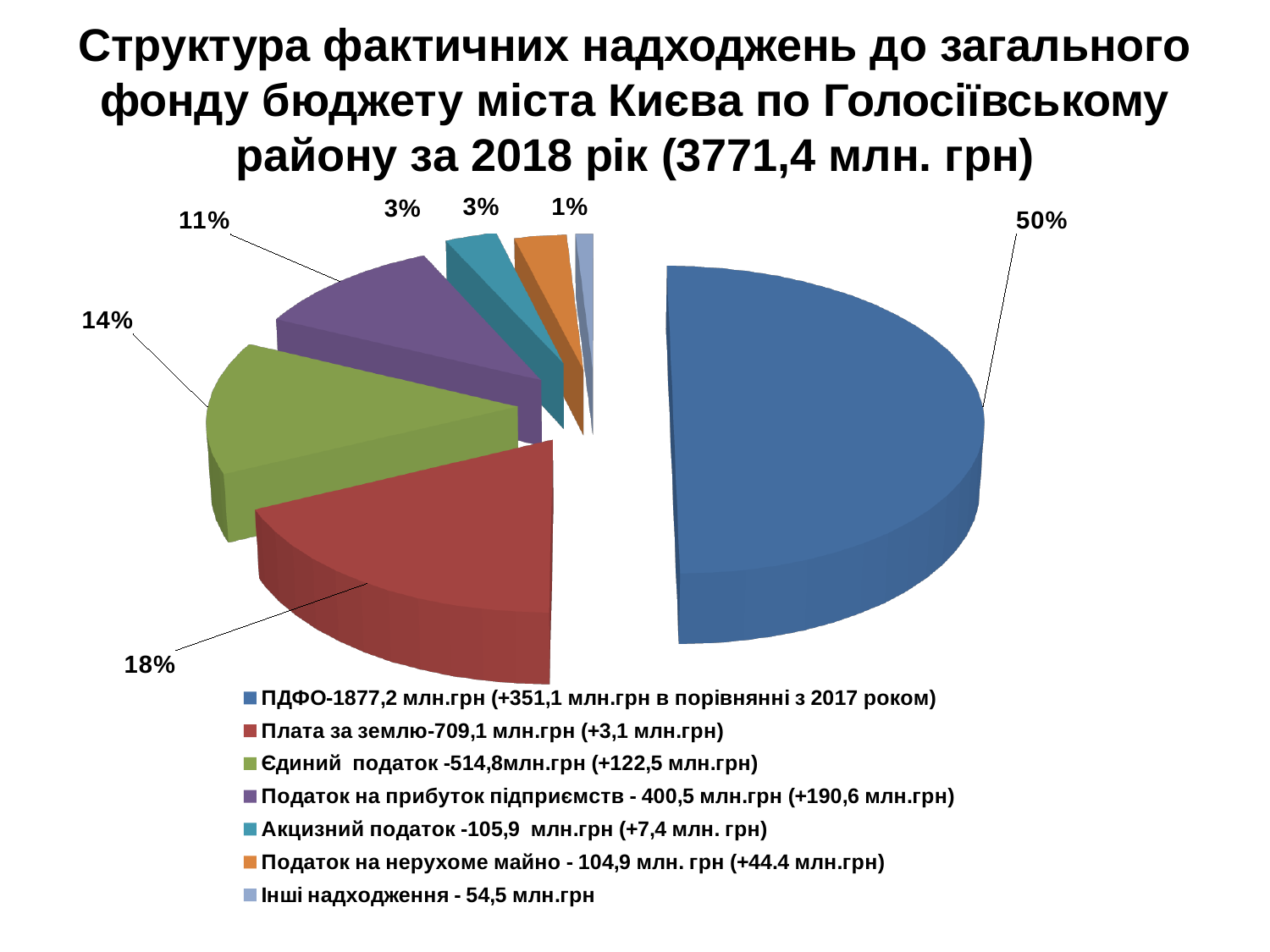

# Структура фактичних надходжень до загального фонду бюджету міста Києва по Голосіївському району за 2018 рік (3771,4 млн. грн)

[unsupported chart]